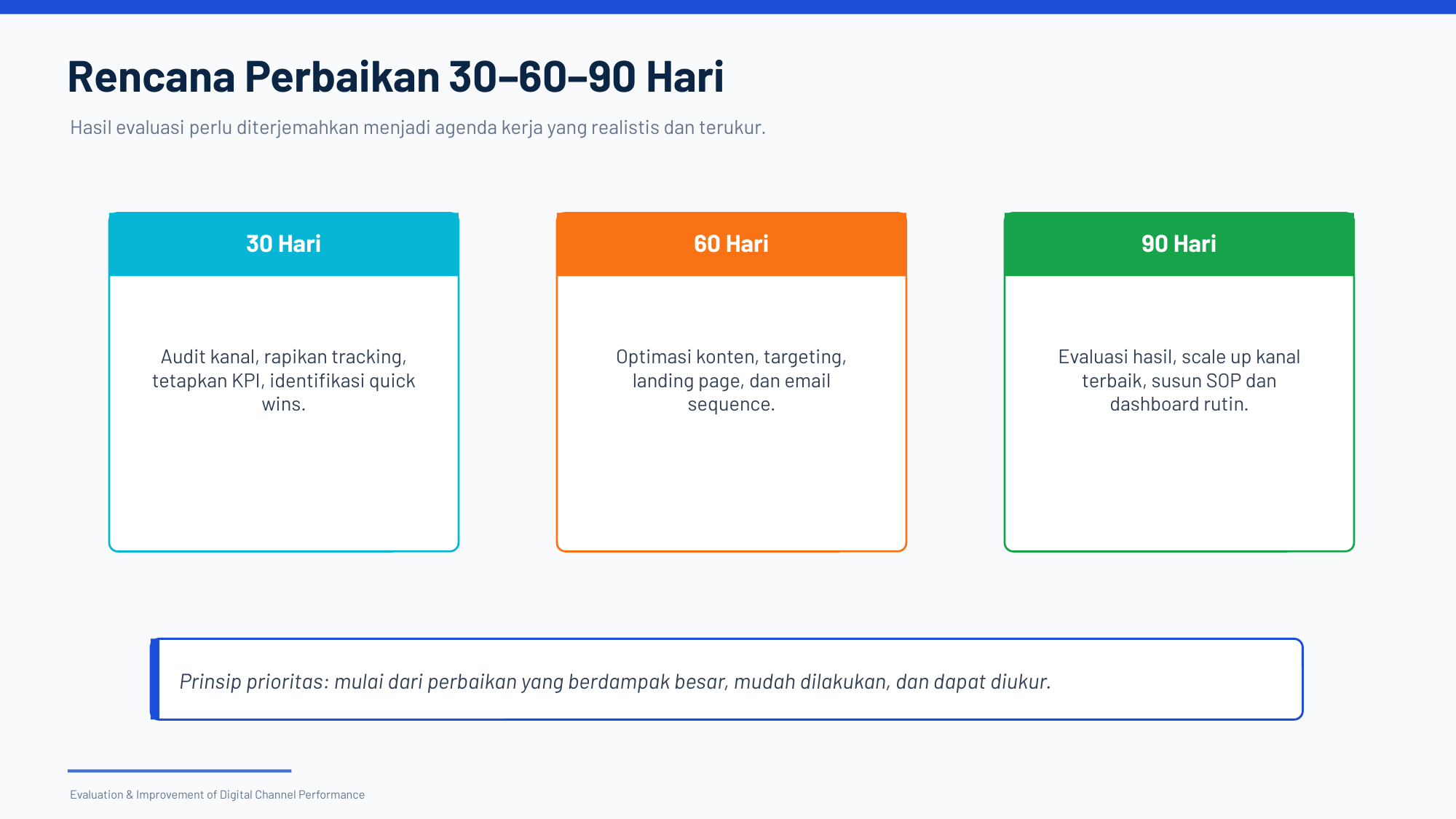

Rencana Perbaikan 30–60–90 Hari
Hasil evaluasi perlu diterjemahkan menjadi agenda kerja yang realistis dan terukur.

30 Hari
60 Hari
90 Hari
Audit kanal, rapikan tracking, tetapkan KPI, identifikasi quick wins.
Optimasi konten, targeting, landing page, dan email sequence.
Evaluasi hasil, scale up kanal terbaik, susun SOP dan dashboard rutin.

Prinsip prioritas: mulai dari perbaikan yang berdampak besar, mudah dilakukan, dan dapat diukur.

Evaluation & Improvement of Digital Channel Performance